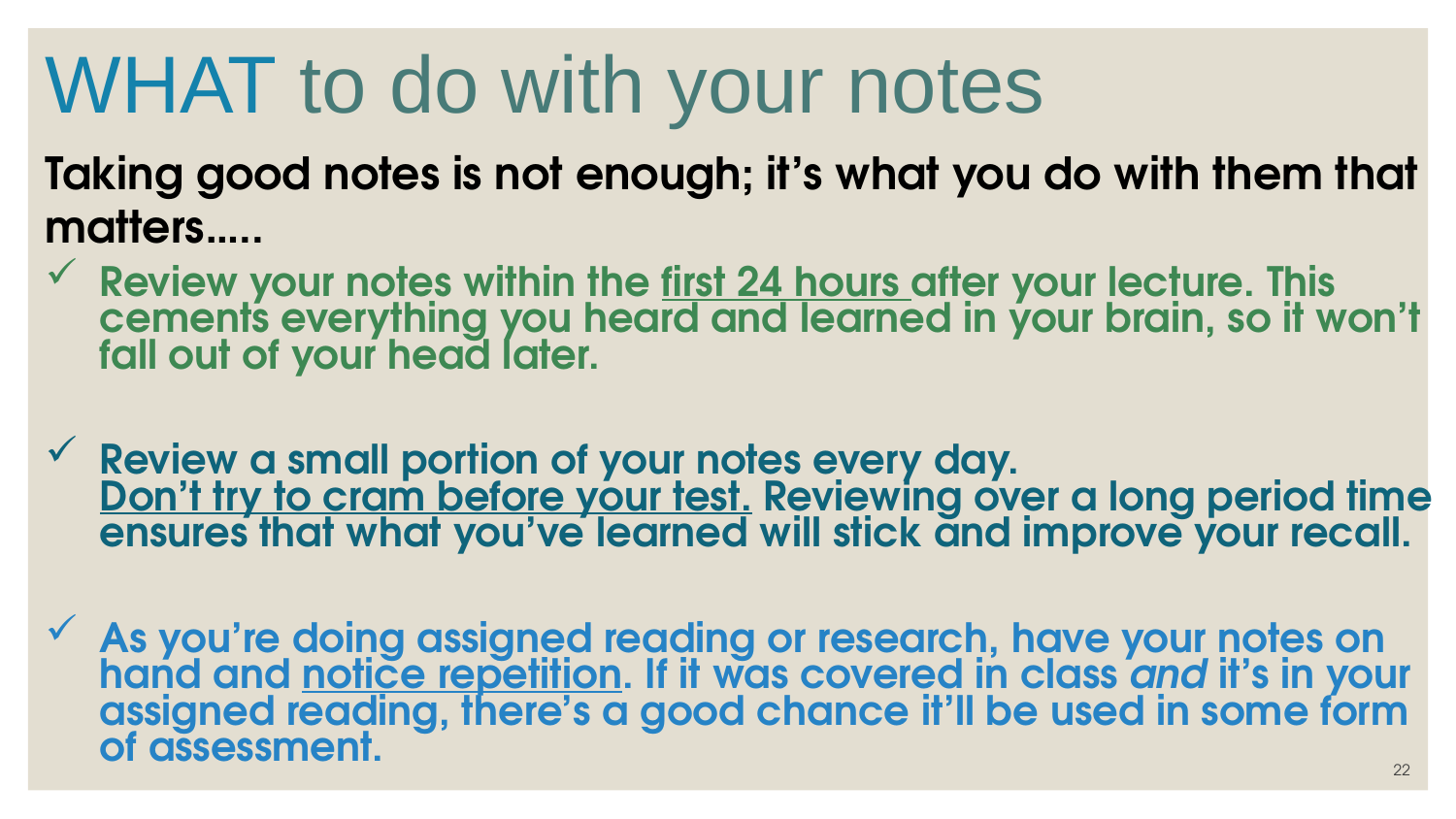

WHAT to do with your notes
Taking good notes is not enough; it’s what you do with them that matters…..
Review your notes within the first 24 hours after your lecture. This cements everything you heard and learned in your brain, so it won’t fall out of your head later.

Review a small portion of your notes every day. Don’t try to cram before your test. Reviewing over a long period time ensures that what you’ve learned will stick and improve your recall.

As you’re doing assigned reading or research, have your notes on hand and notice repetition. If it was covered in class and it’s in your assigned reading, there’s a good chance it’ll be used in some form of assessment.
22